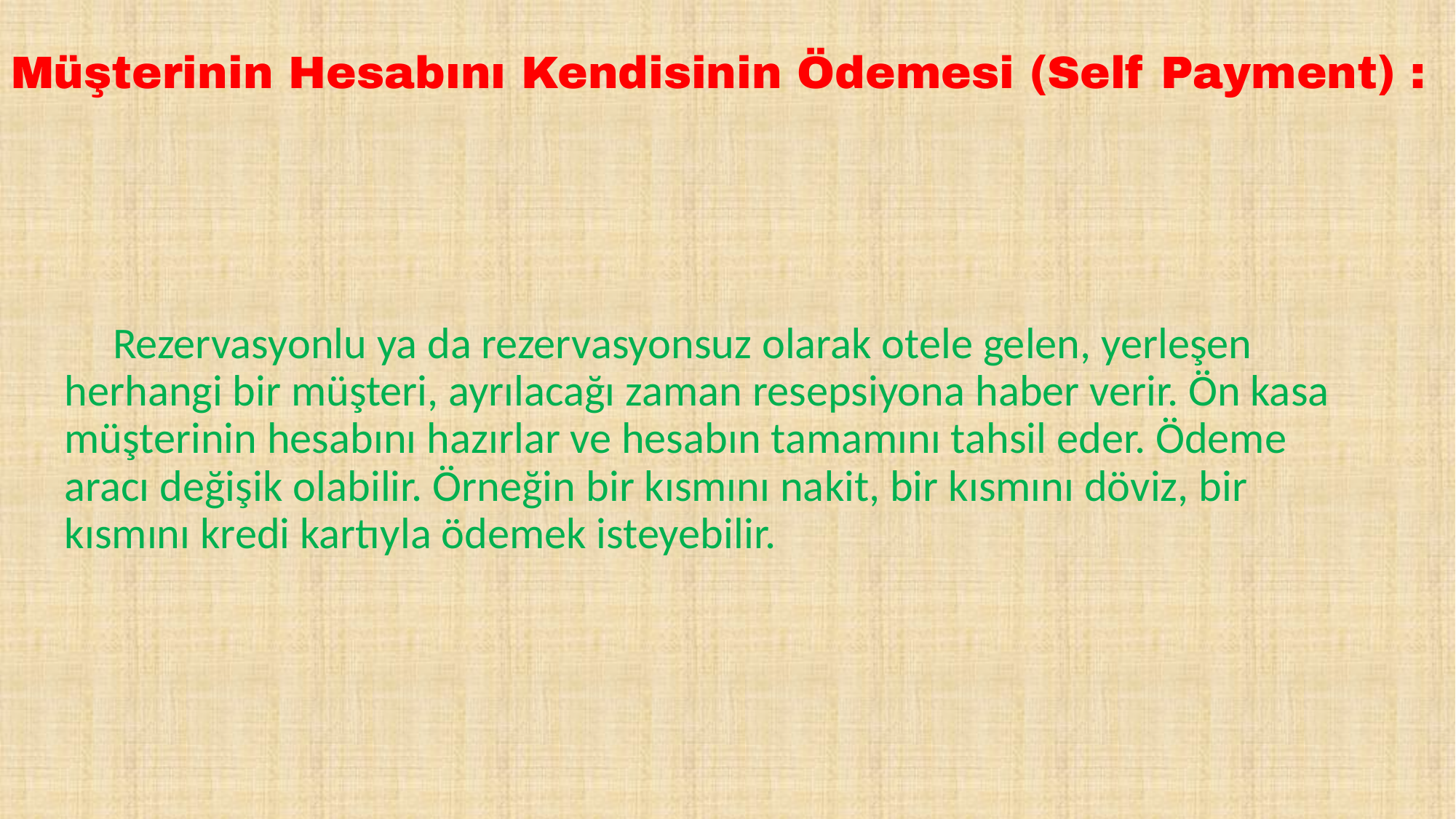

# Müşterinin Hesabını Kendisinin Ödemesi (Self Payment) :
     Rezervasyonlu ya da rezervasyonsuz olarak otele gelen, yerleşen herhangi bir müşteri, ayrılacağı zaman resepsiyona haber verir. Ön kasa müşterinin hesabını hazırlar ve hesabın tamamını tahsil eder. Ödeme aracı değişik olabilir. Örneğin bir kısmını nakit, bir kısmını döviz, bir kısmını kredi kartıyla ödemek isteyebilir.